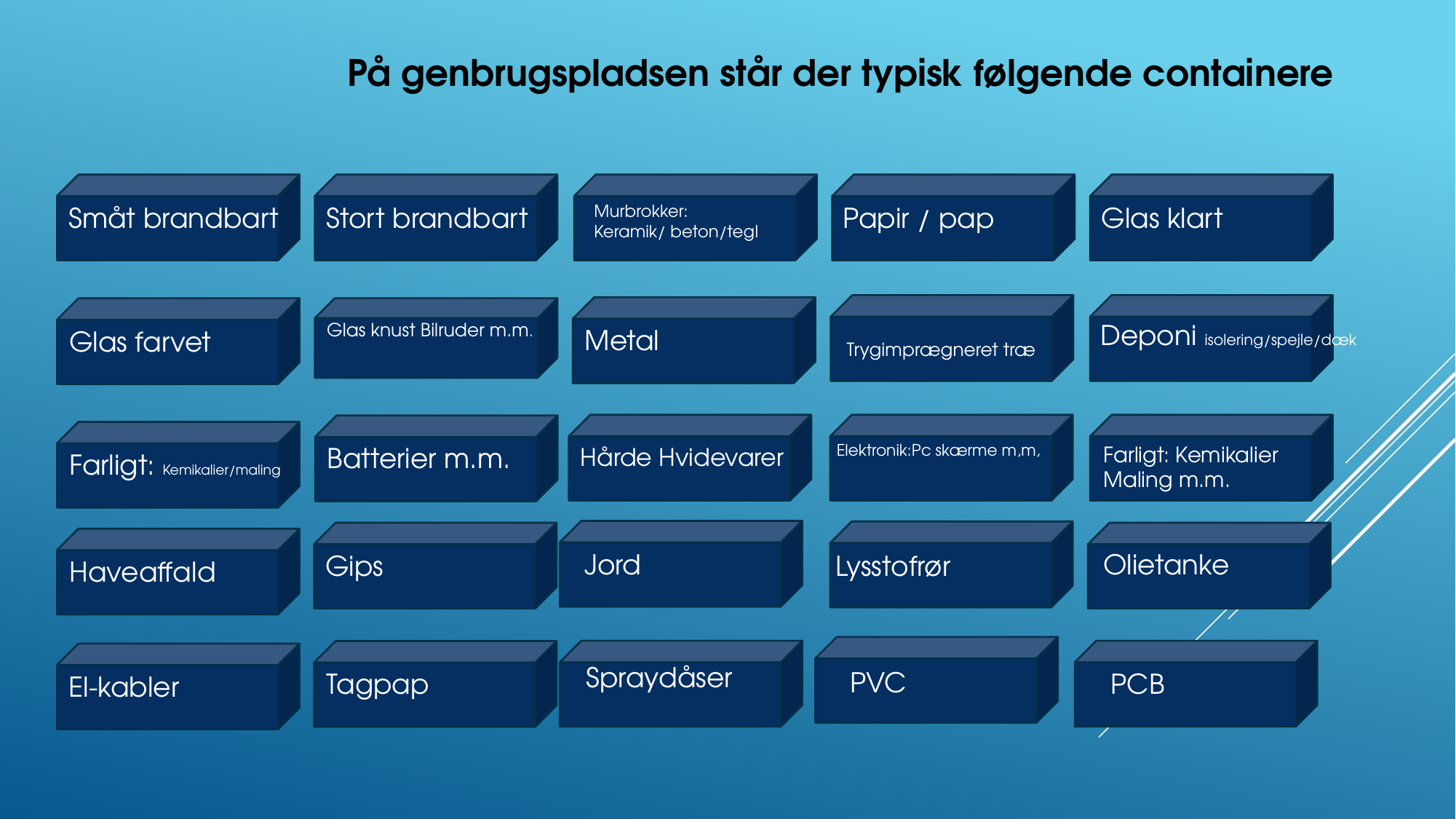

På genbrugspladsen står der typisk følgende containere

Papir / pap
Glas klart
Småt brandbart
Stort brandbart
Murbrokker:
Keramik/ beton/tegl

Trygimprægneret træ

Deponi isolering/spejle/dæk
Glas knust Bilruder m.m.
Metal
Glas farvet

Elektronik:Pc skærme m,m,
Farligt: Kemikalier
Maling m.m.
Batterier m.m.
Hårde Hvidevarer
Farligt: Kemikalier/maling

Jord
Olietanke
Gips
Lysstofrør
Haveaffald

Spraydåser
PVC
PCB
Tagpap
El-kabler